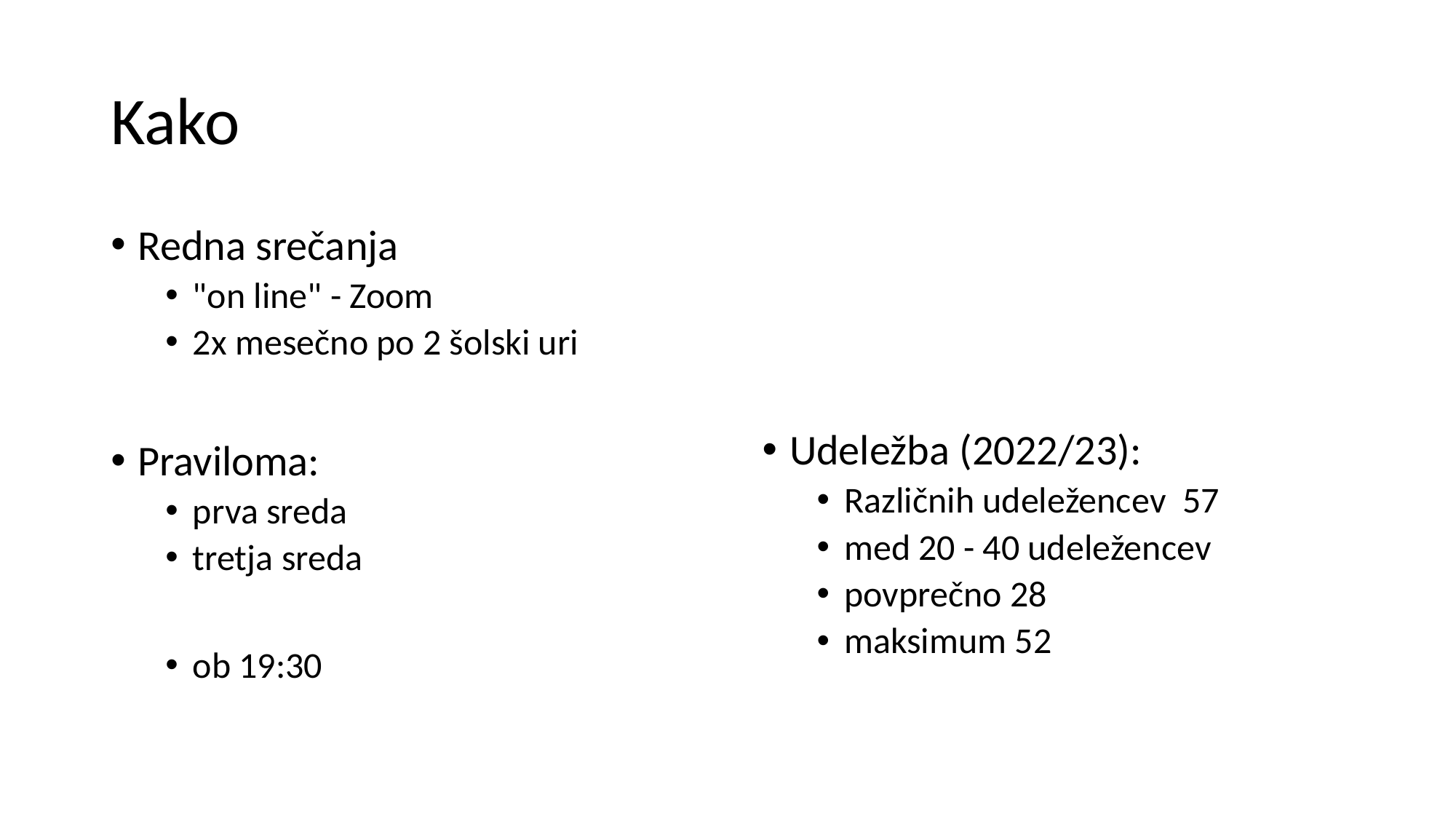

# Kako
Redna srečanja
"on line" - Zoom
2x mesečno po 2 šolski uri

Praviloma:
prva sreda
tretja sreda

ob 19:30

Udeležba (2022/23):
Različnih udeležencev  57
med 20 - 40 udeležencev
povprečno 28
maksimum 52